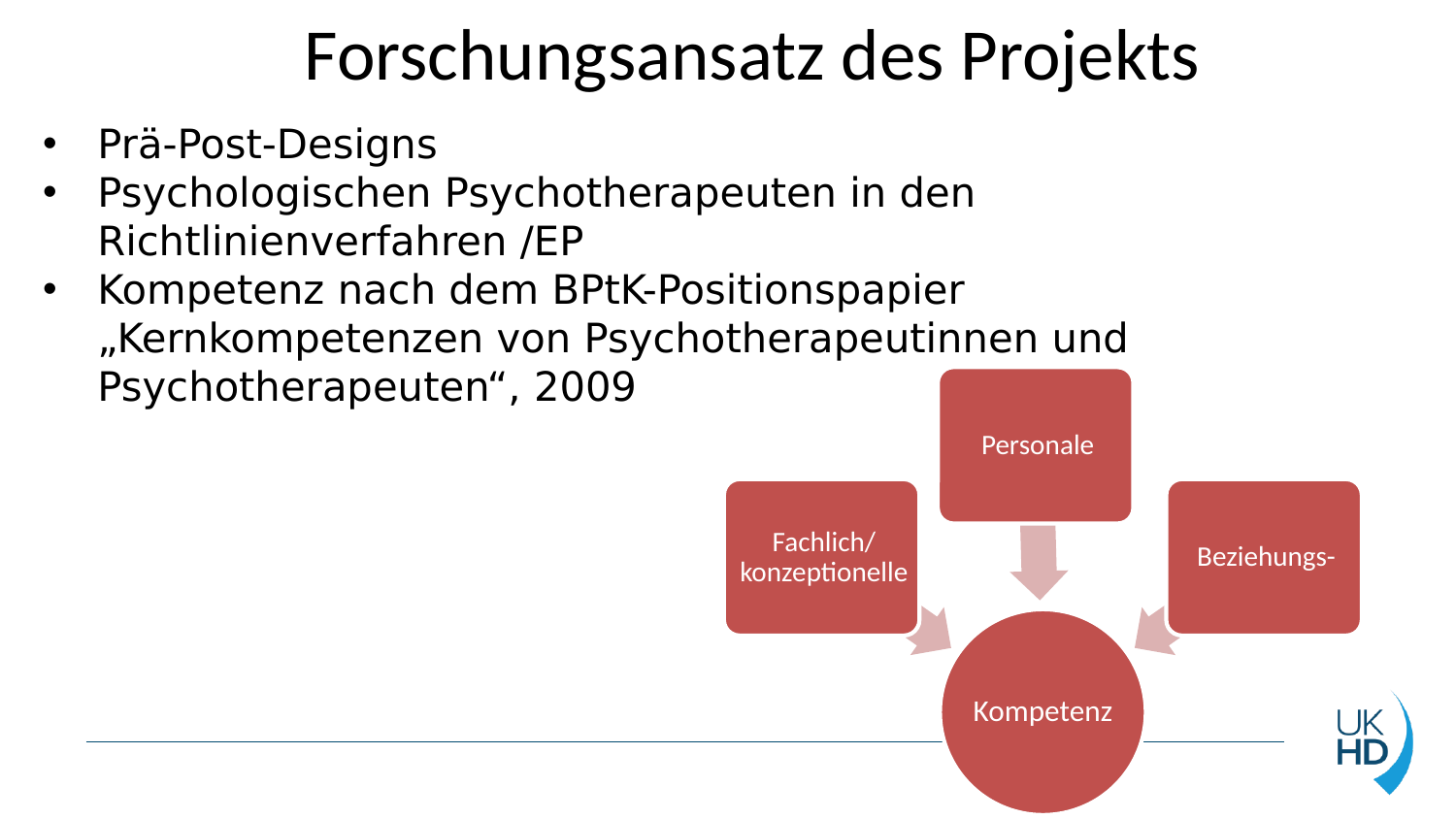

# Forschungsansatz des Projekts
Prä-Post-Designs
Psychologischen Psychotherapeuten in den Richtlinienverfahren /EP
Kompetenz nach dem BPtK-Positionspapier „Kernkompetenzen von Psychotherapeutinnen und Psychotherapeuten“, 2009

Kompetenz
Fachlich/ konzeptionelle
Personale
Beziehungs-